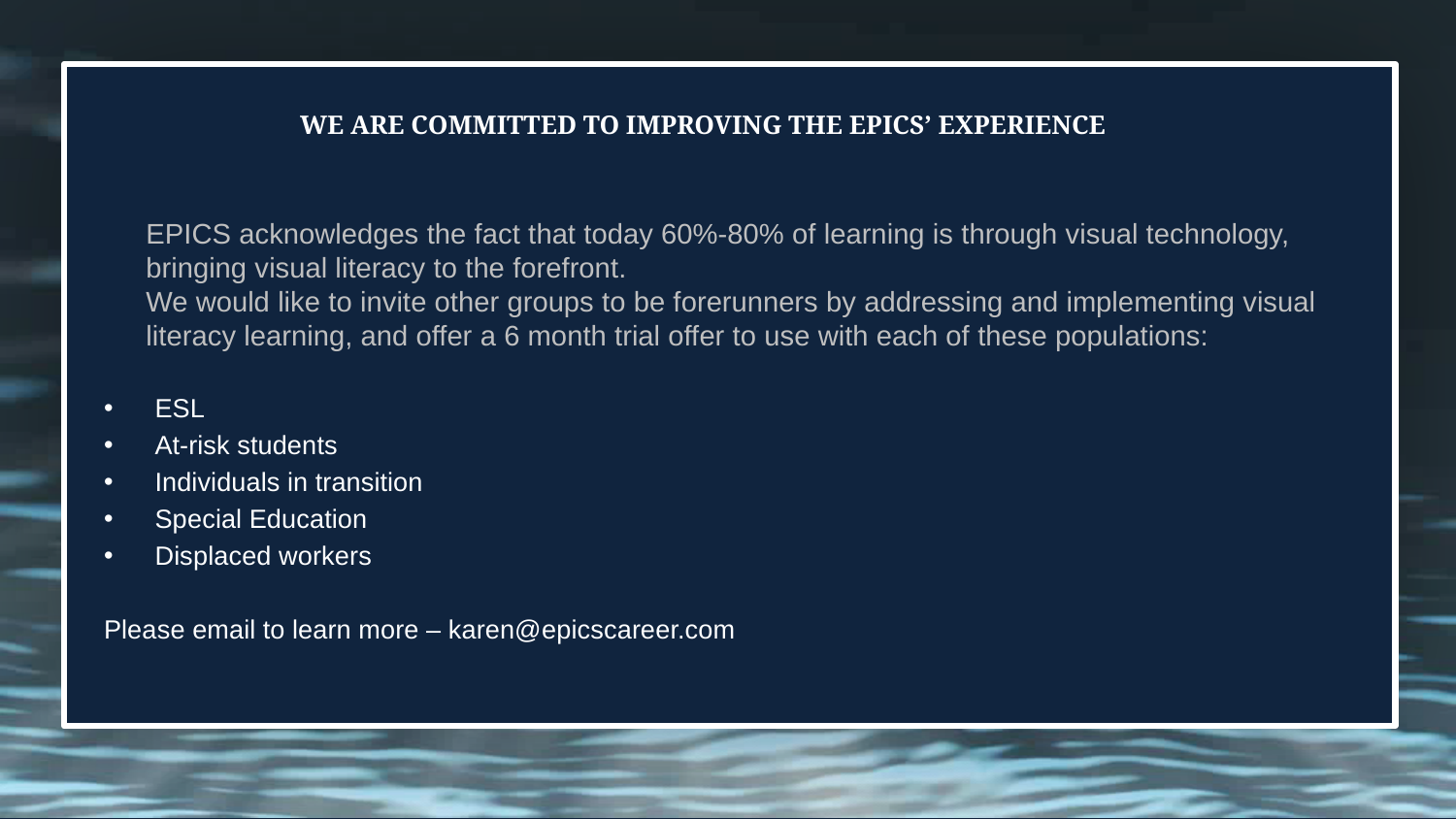

# We are Committed to Improving The EPICS’ Experience
EPICS acknowledges the fact that today 60%-80% of learning is through visual technology, bringing visual literacy to the forefront.
We would like to invite other groups to be forerunners by addressing and implementing visual literacy learning, and offer a 6 month trial offer to use with each of these populations:

ESL
At-risk students
Individuals in transition
Special Education
Displaced workers

Please email to learn more – karen@epicscareer.com